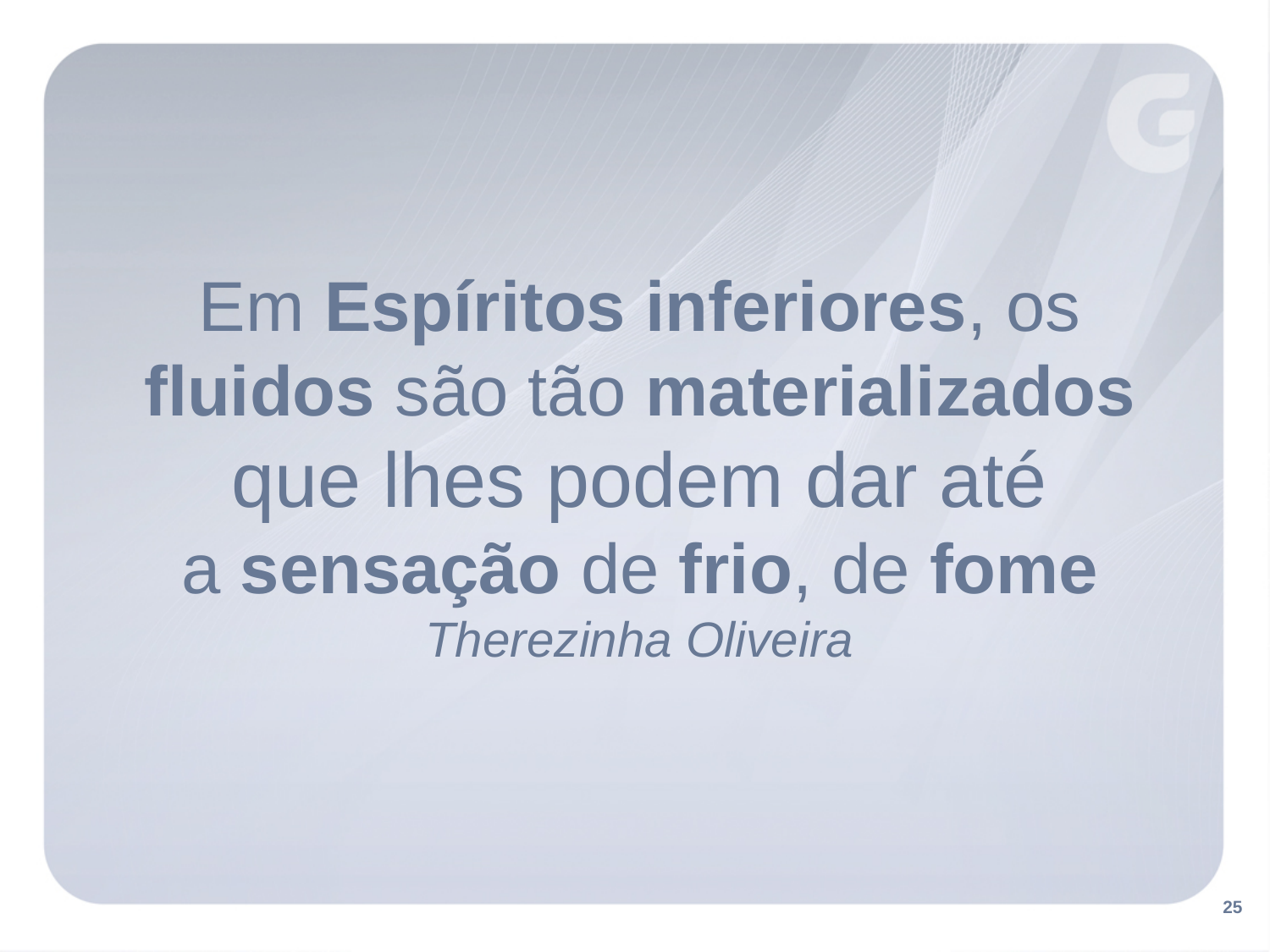

# Em Espíritos inferiores, os fluidos são tão materializados que lhes podem dar até a sensação de frio, de fome Therezinha Oliveira
25